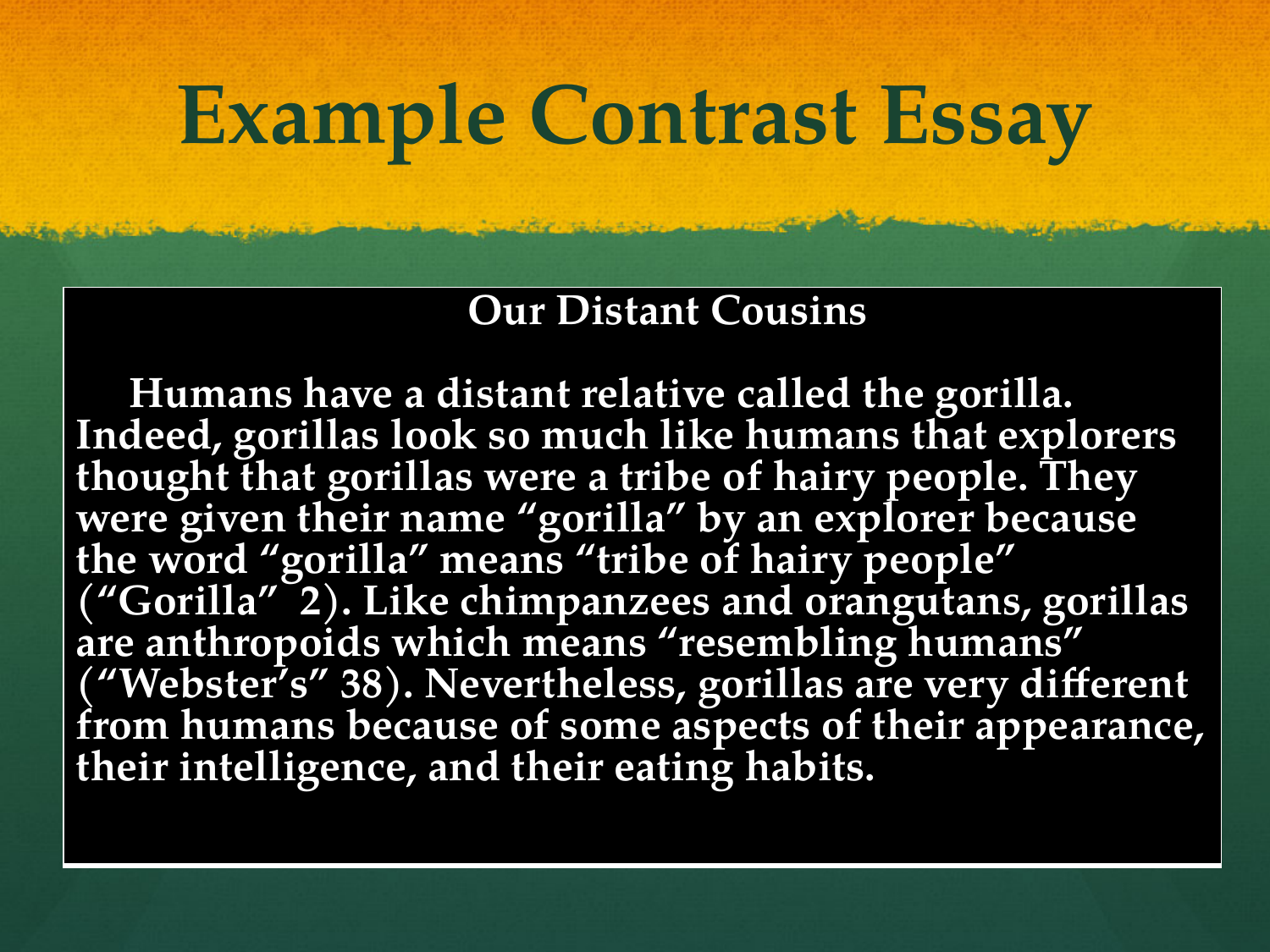

# Example Contrast Essay
| Our Distant Cousins   Humans have a distant relative called the gorilla. Indeed, gorillas look so much like humans that explorers thought that gorillas were a tribe of hairy people. They were given their name “gorilla” by an explorer because the word “gorilla” means “tribe of hairy people” (“Gorilla” 2). Like chimpanzees and orangutans, gorillas are anthropoids which means “resembling humans” (“Webster’s” 38). Nevertheless, gorillas are very different from humans because of some aspects of their appearance, their intelligence, and their eating habits. |
| --- |